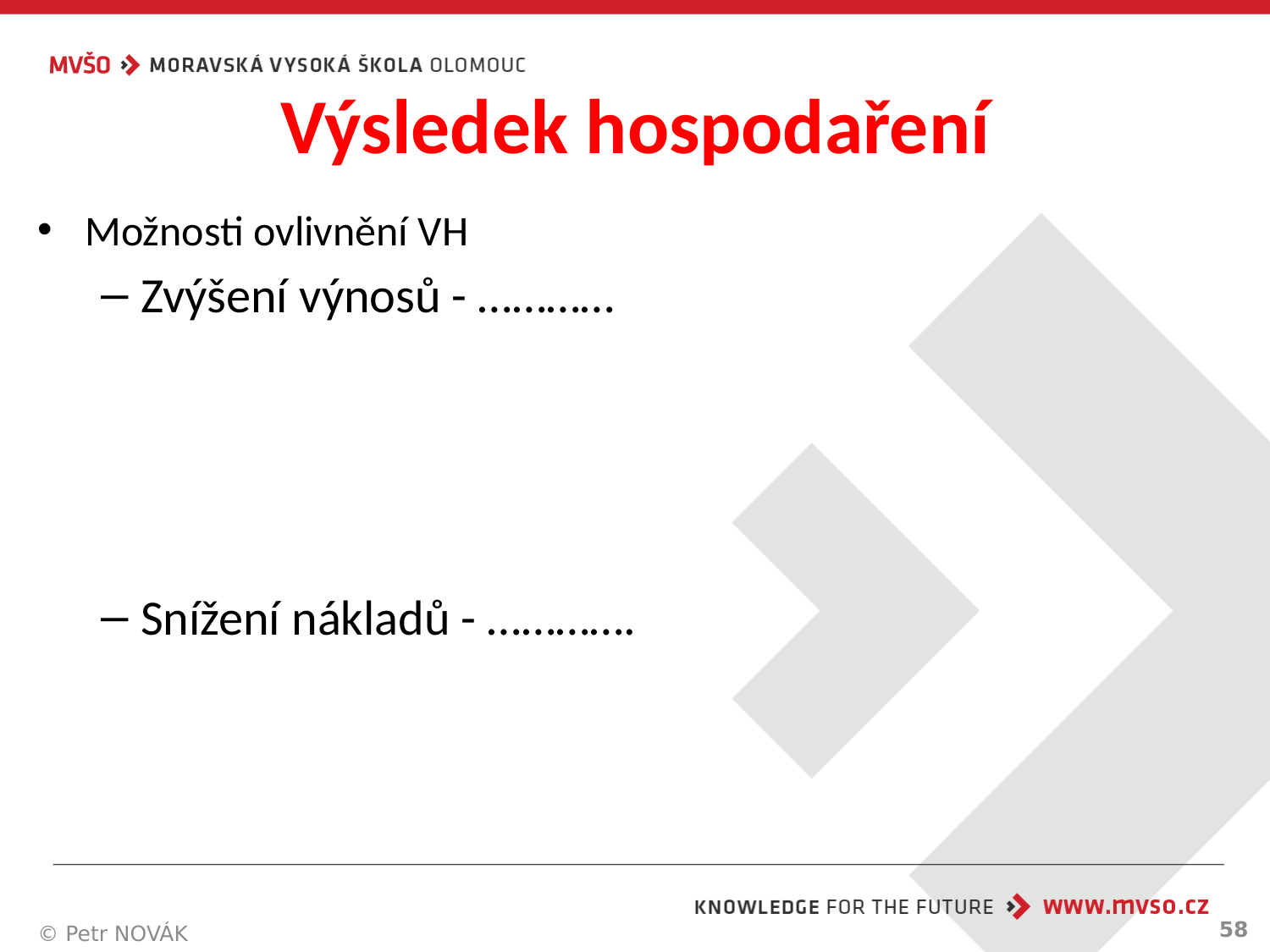

# Výsledek hospodaření
Možnosti ovlivnění VH
Zvýšení výnosů - …………

Snížení nákladů - ………….
58
© Petr NOVÁK